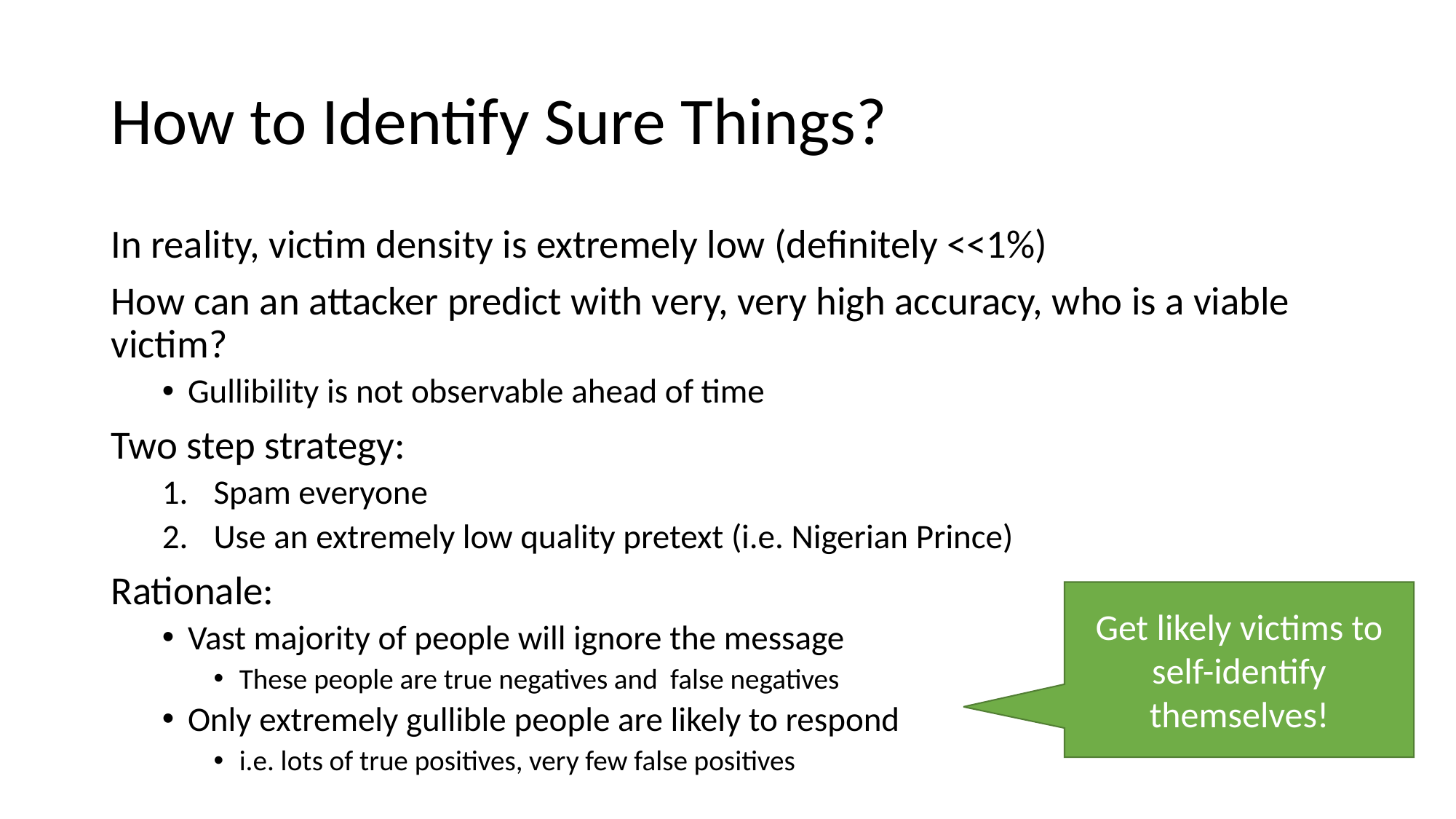

# How to Identify Sure Things?
In reality, victim density is extremely low (definitely <<1%)
How can an attacker predict with very, very high accuracy, who is a viable victim?
Gullibility is not observable ahead of time
Two step strategy:
Spam everyone
Use an extremely low quality pretext (i.e. Nigerian Prince)
Rationale:
Vast majority of people will ignore the message
These people are true negatives and  false negatives
Only extremely gullible people are likely to respond
i.e. lots of true positives, very few false positives
Get likely victims to self-identify themselves!